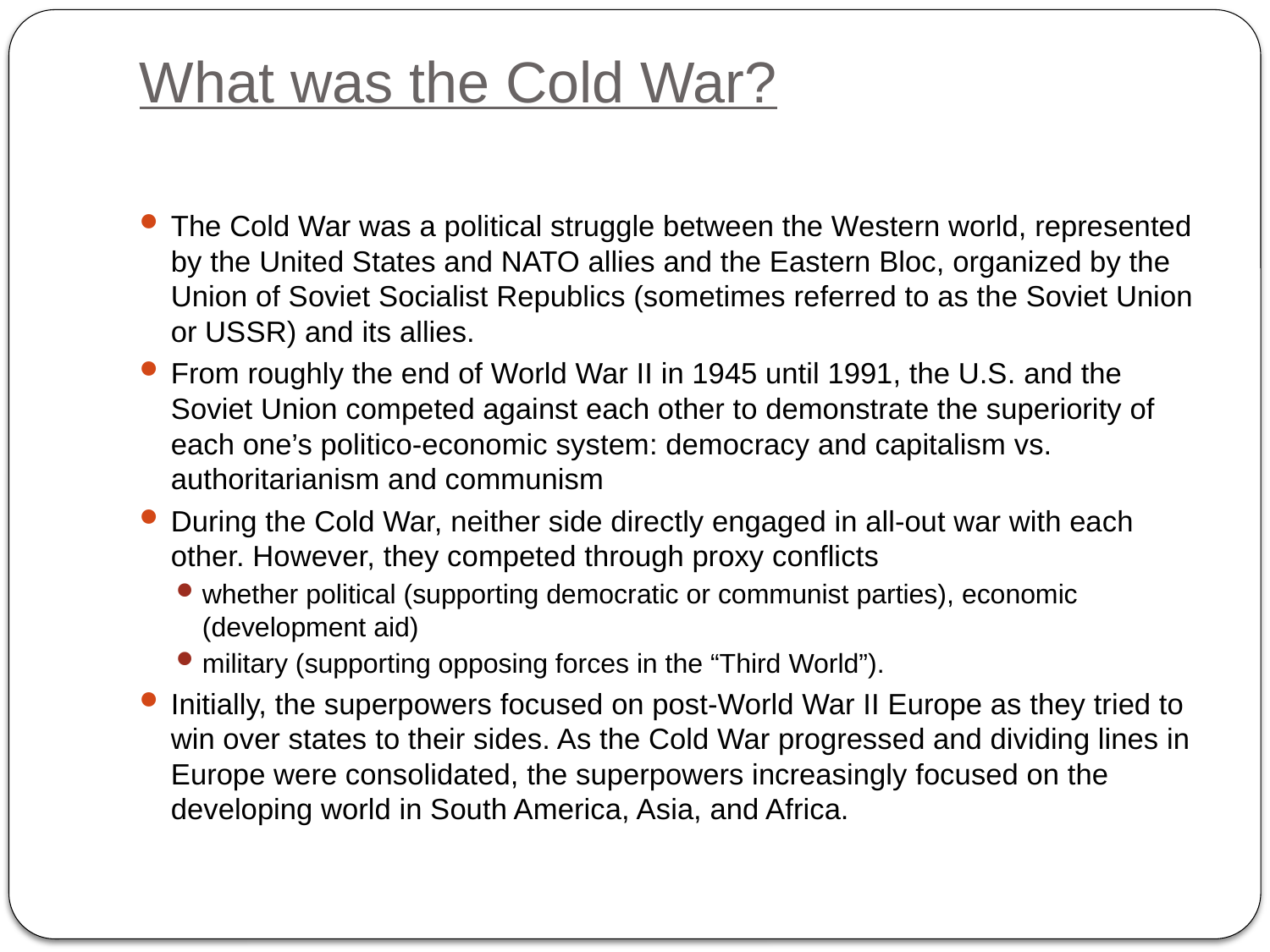

# What was the Cold War?
The Cold War was a political struggle between the Western world, represented by the United States and NATO allies and the Eastern Bloc, organized by the Union of Soviet Socialist Republics (sometimes referred to as the Soviet Union or USSR) and its allies.
From roughly the end of World War II in 1945 until 1991, the U.S. and the Soviet Union competed against each other to demonstrate the superiority of each one’s politico-economic system: democracy and capitalism vs. authoritarianism and communism
During the Cold War, neither side directly engaged in all-out war with each other. However, they competed through proxy conflicts
whether political (supporting democratic or communist parties), economic (development aid)
military (supporting opposing forces in the “Third World”).
Initially, the superpowers focused on post-World War II Europe as they tried to win over states to their sides. As the Cold War progressed and dividing lines in Europe were consolidated, the superpowers increasingly focused on the developing world in South America, Asia, and Africa.